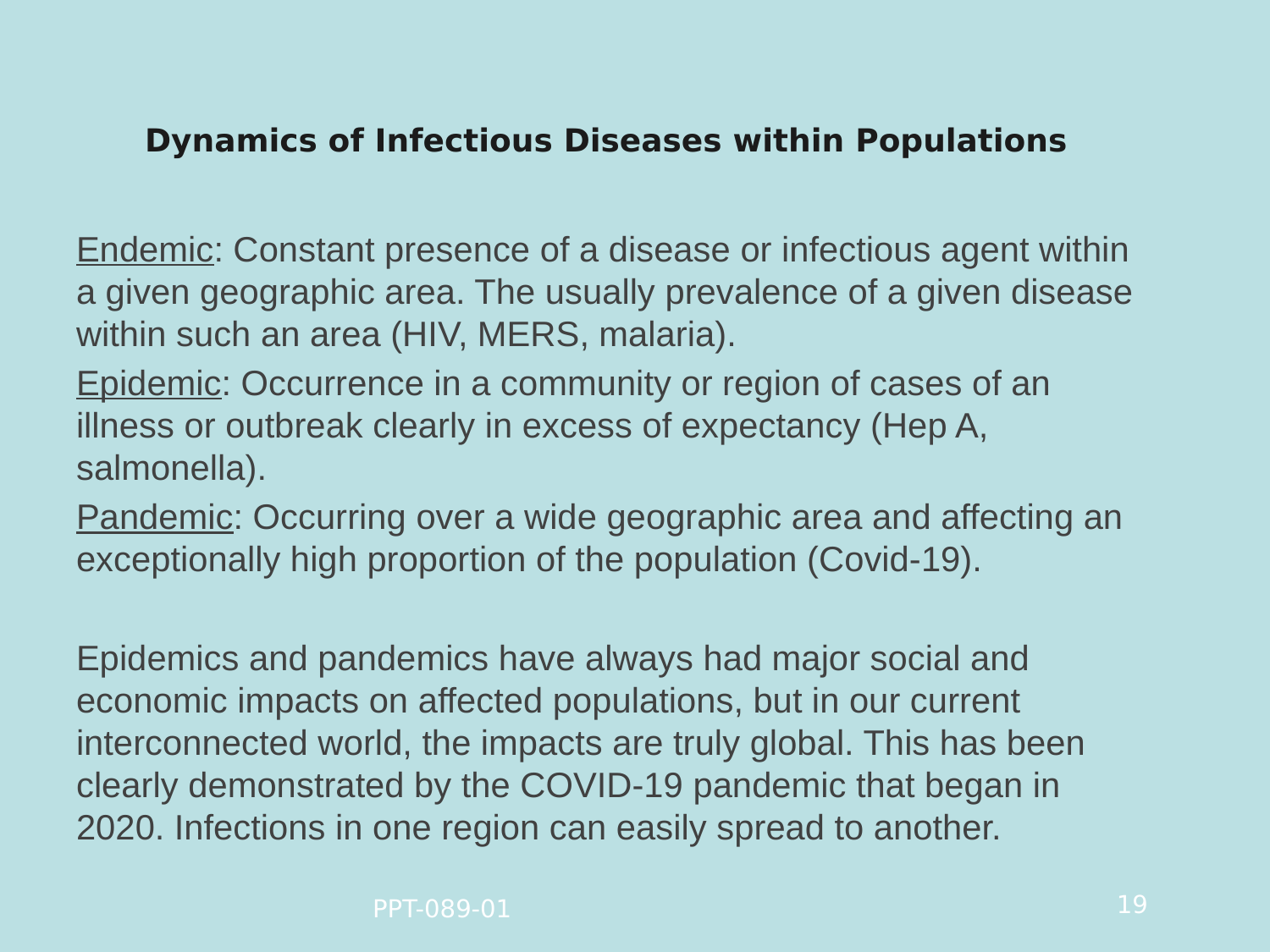

# Dynamics of Infectious Diseases within Populations
Endemic: Constant presence of a disease or infectious agent within a given geographic area. The usually prevalence of a given disease within such an area (HIV, MERS, malaria).
Epidemic: Occurrence in a community or region of cases of an illness or outbreak clearly in excess of expectancy (Hep A, salmonella).
Pandemic: Occurring over a wide geographic area and affecting an exceptionally high proportion of the population (Covid-19).

Epidemics and pandemics have always had major social and economic impacts on affected populations, but in our current interconnected world, the impacts are truly global. This has been clearly demonstrated by the COVID-19 pandemic that began in 2020. Infections in one region can easily spread to another.
19
PPT-089-01